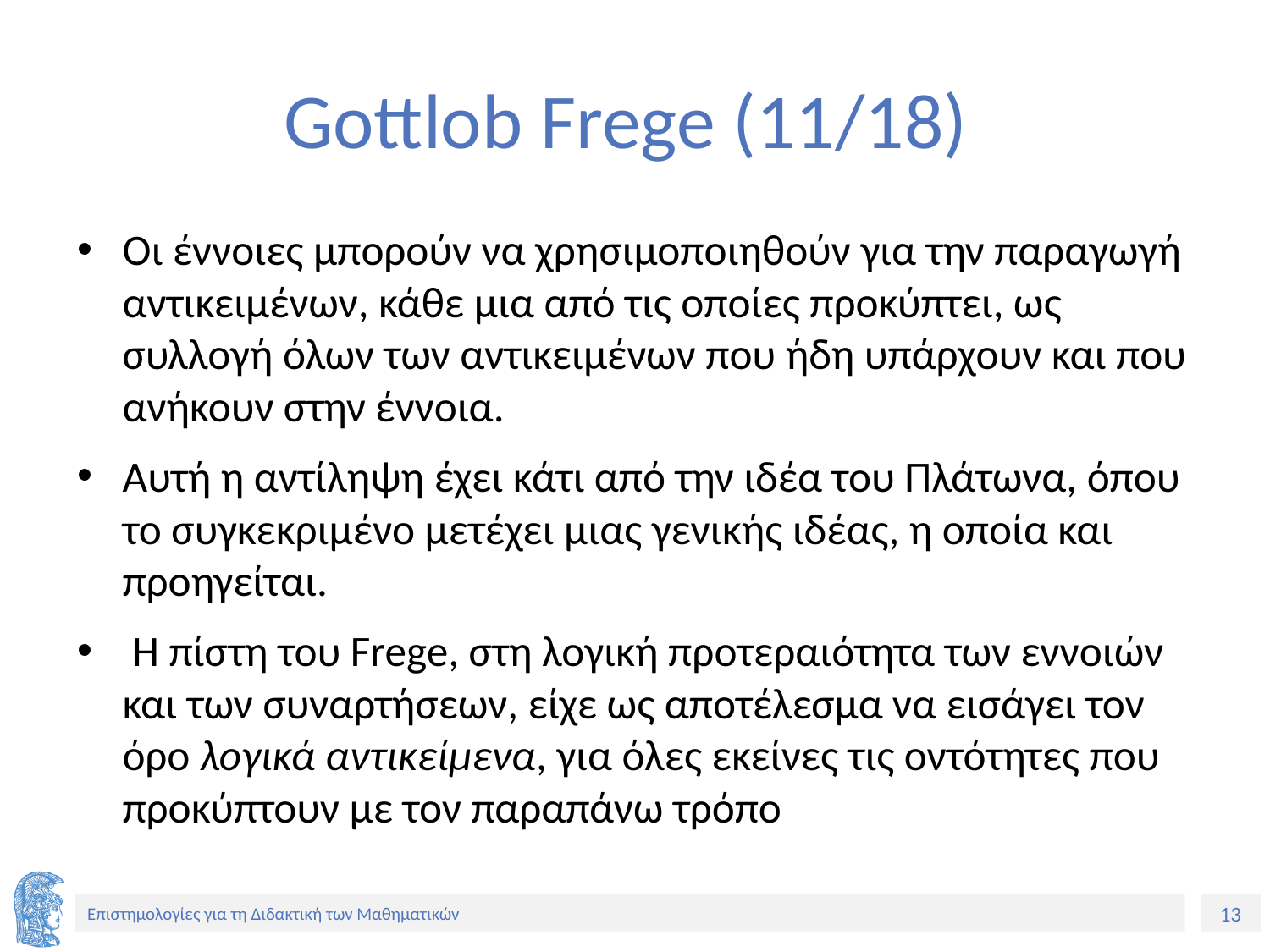

# Gottlob Frege (11/18)
Οι έννοιες μπορούν να χρησιμοποιηθούν για την παραγωγή αντικειμένων, κάθε μια από τις οποίες προκύπτει, ως συλλογή όλων των αντικειμένων που ήδη υπάρχουν και που ανήκουν στην έννοια.
Αυτή η αντίληψη έχει κάτι από την ιδέα του Πλάτωνα, όπου το συγκεκριμένο μετέχει μιας γενικής ιδέας, η οποία και προηγείται.
 Η πίστη του Frege, στη λογική προτεραιότητα των εννοιών και των συναρτήσεων, είχε ως αποτέλεσμα να εισάγει τον όρο λογικά αντικείμενα, για όλες εκείνες τις οντότητες που προκύπτουν με τον παραπάνω τρόπο